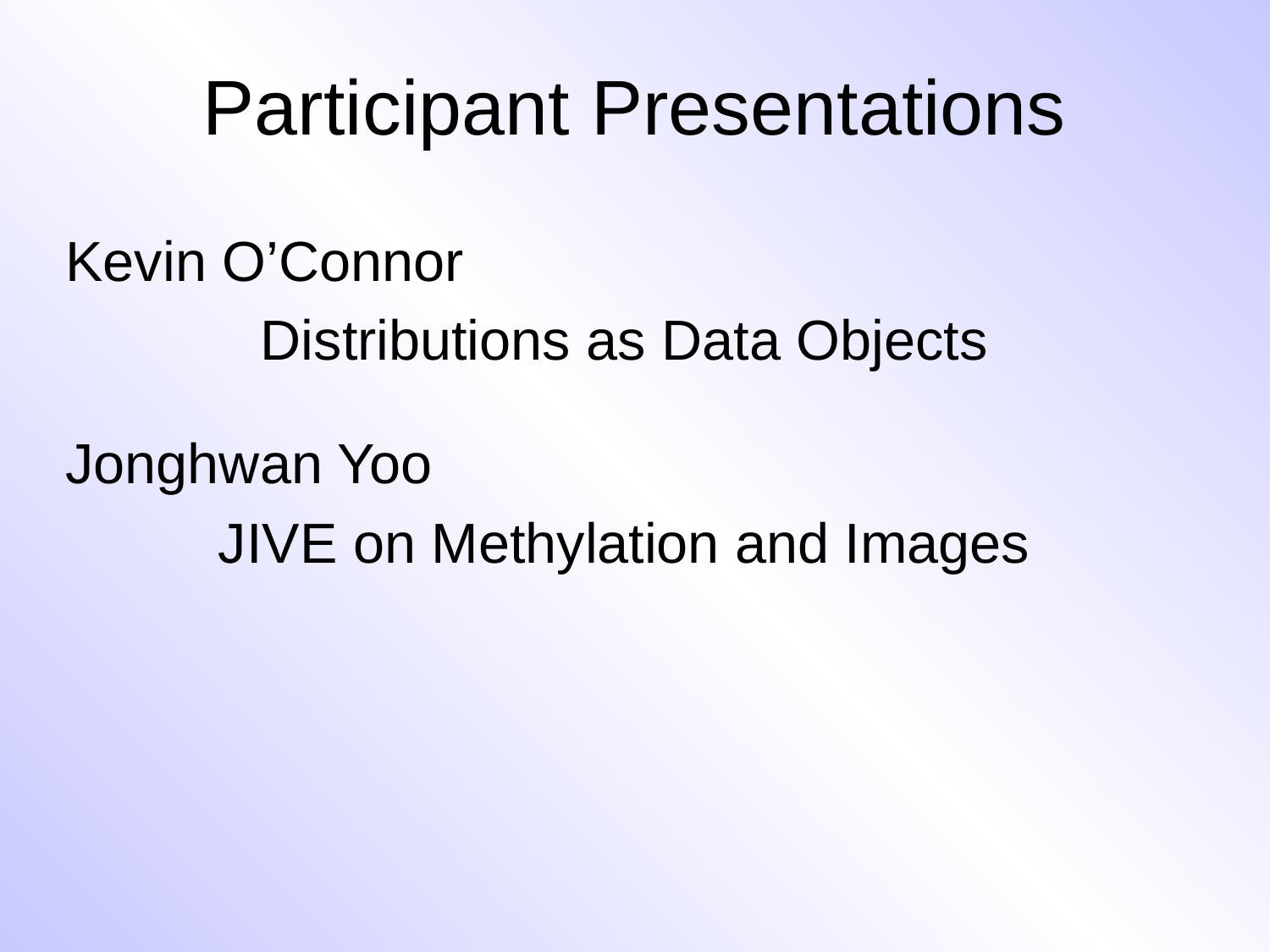

# Participant Presentations

Kevin O’Connor
Distributions as Data Objects

Jonghwan Yoo
JIVE on Methylation and Images